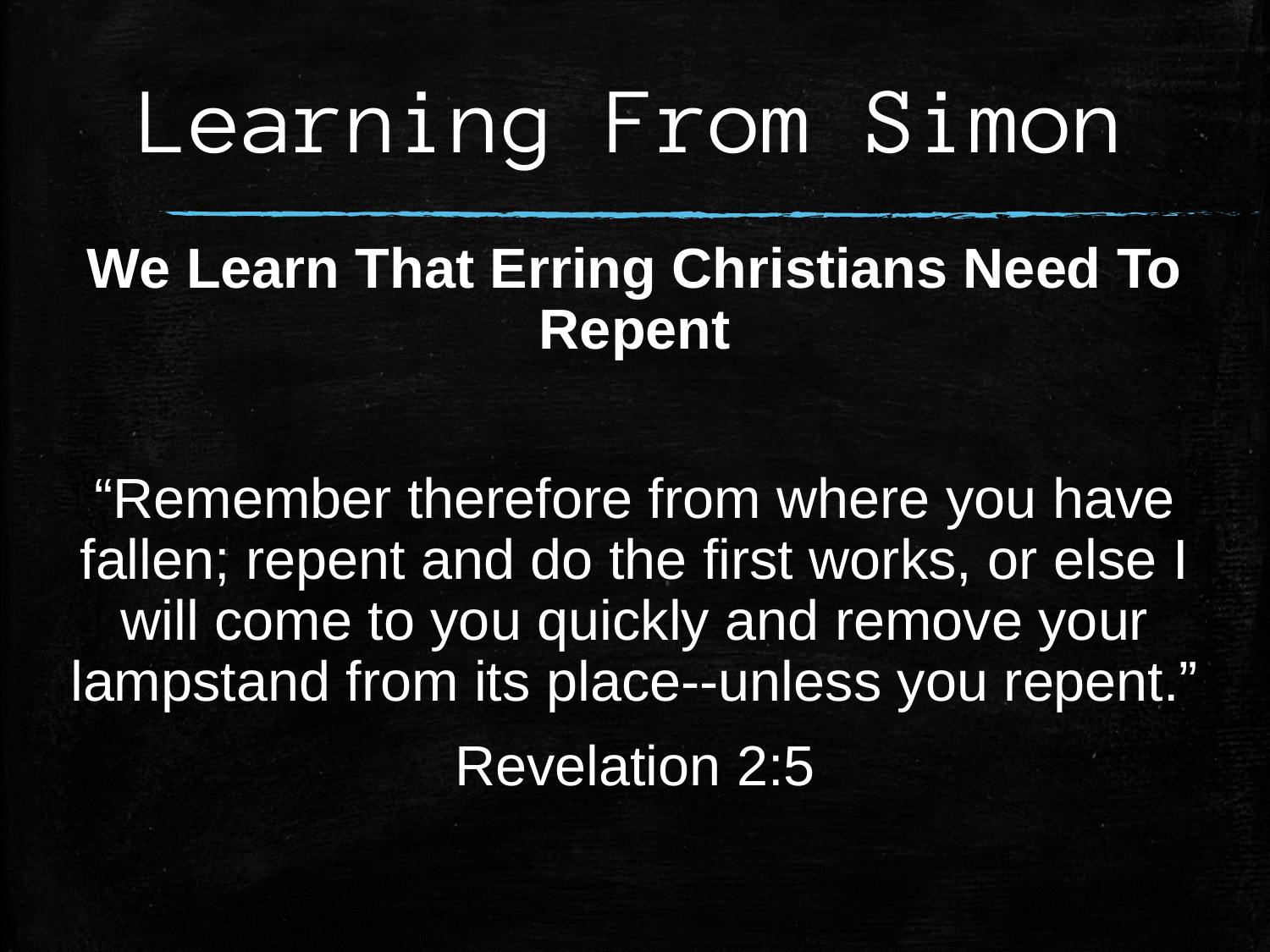

# Learning From Simon
We Learn That Erring Christians Need To Repent

“Remember therefore from where you have fallen; repent and do the first works, or else I will come to you quickly and remove your lampstand from its place--unless you repent.”
Revelation 2:5